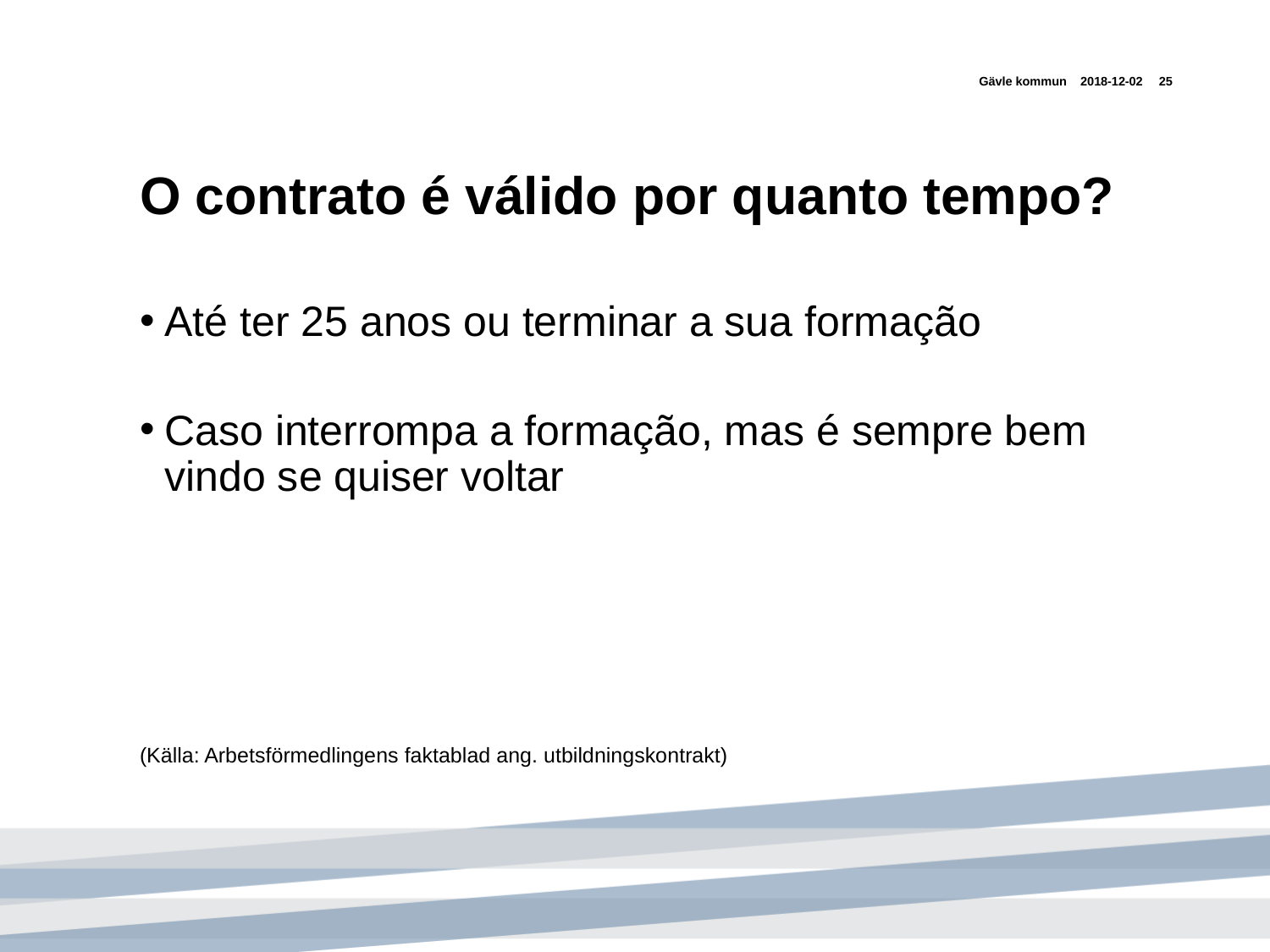

Gävle kommun
2018-12-02
25
# O contrato é válido por quanto tempo?
Até ter 25 anos ou terminar a sua formação

Caso interrompa a formação, mas é sempre bem vindo se quiser voltar

(Källa: Arbetsförmedlingens faktablad ang. utbildningskontrakt)